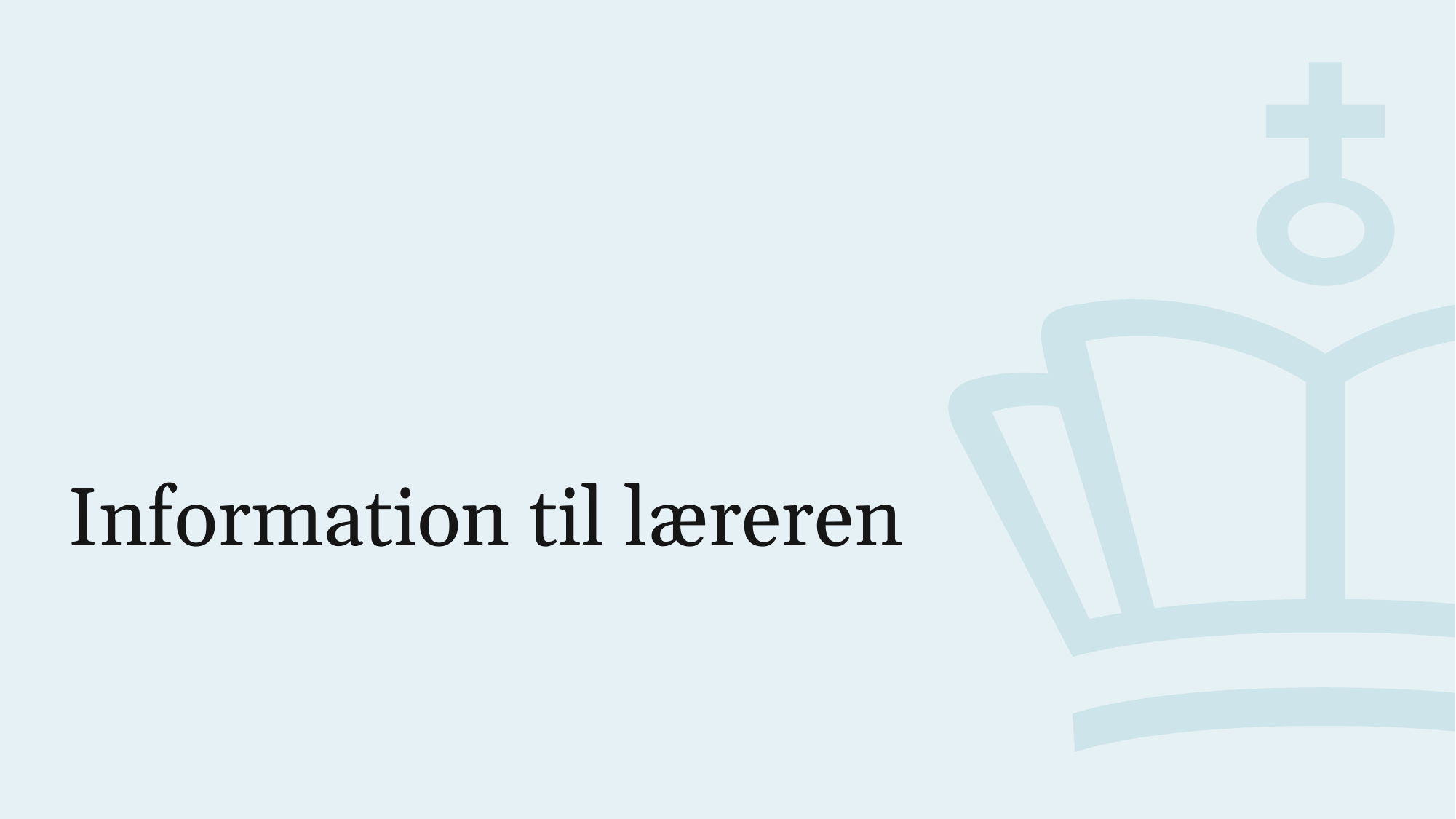

# Information til læreren
4. maj 2023
7
Klar til den mundtlige prøve i engelsk